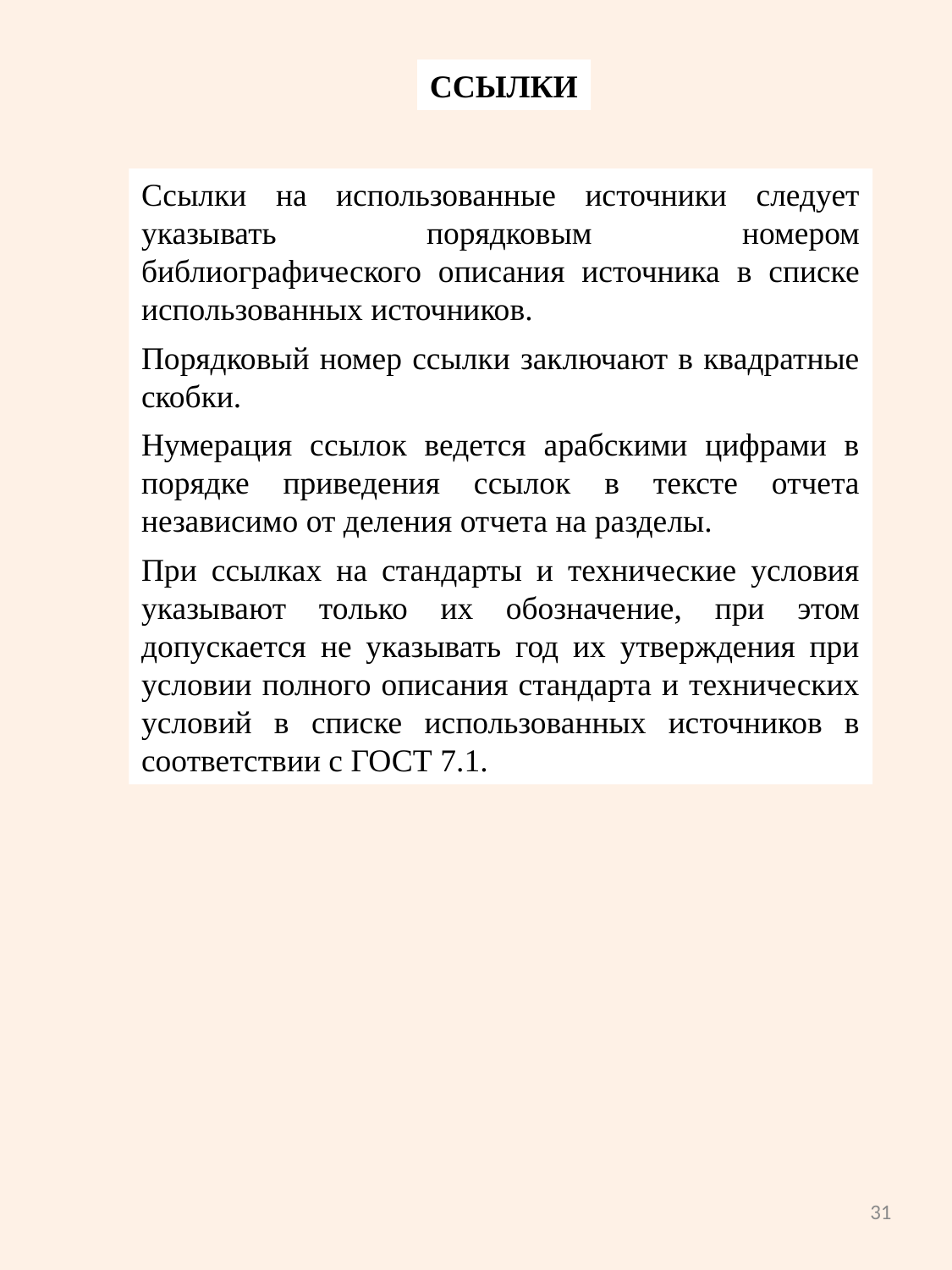

ССЫЛКИ
Ссылки на использованные источники следует указывать порядковым номером библиографического описания источника в списке использованных источников.
Порядковый номер ссылки заключают в квадратные скобки.
Нумерация ссылок ведется арабскими цифрами в порядке приведения ссылок в тексте отчета независимо от деления отчета на разделы.
При ссылках на стандарты и технические условия указывают только их обозначение, при этом допускается не указывать год их утверждения при условии полного описания стандарта и технических условий в списке использованных источников в соответствии с ГОСТ 7.1.
31